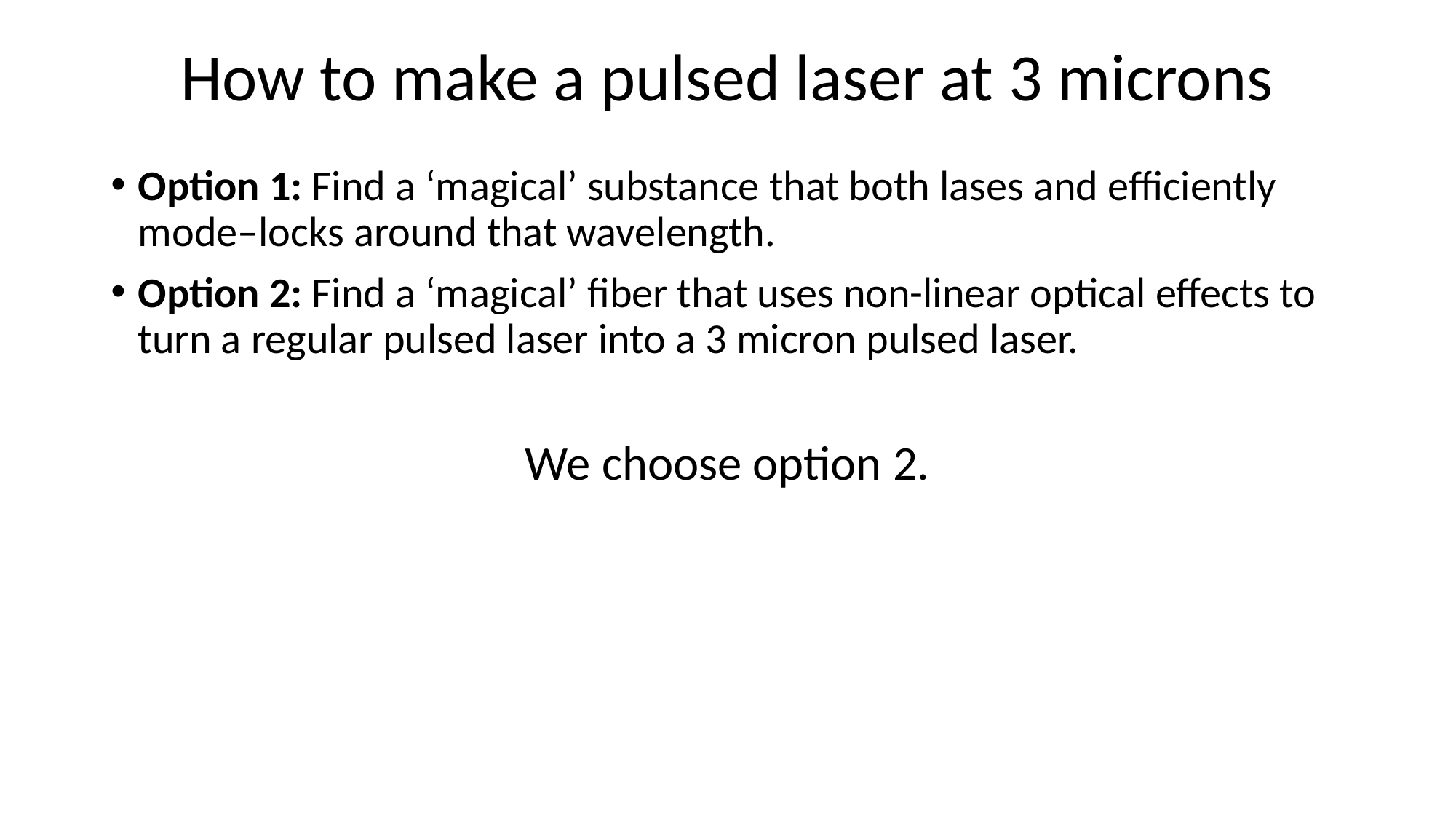

# How to make a pulsed laser at 3 microns
Option 1: Find a ‘magical’ substance that both lases and efficiently mode–locks around that wavelength.
Option 2: Find a ‘magical’ fiber that uses non-linear optical effects to turn a regular pulsed laser into a 3 micron pulsed laser.

We choose option 2.